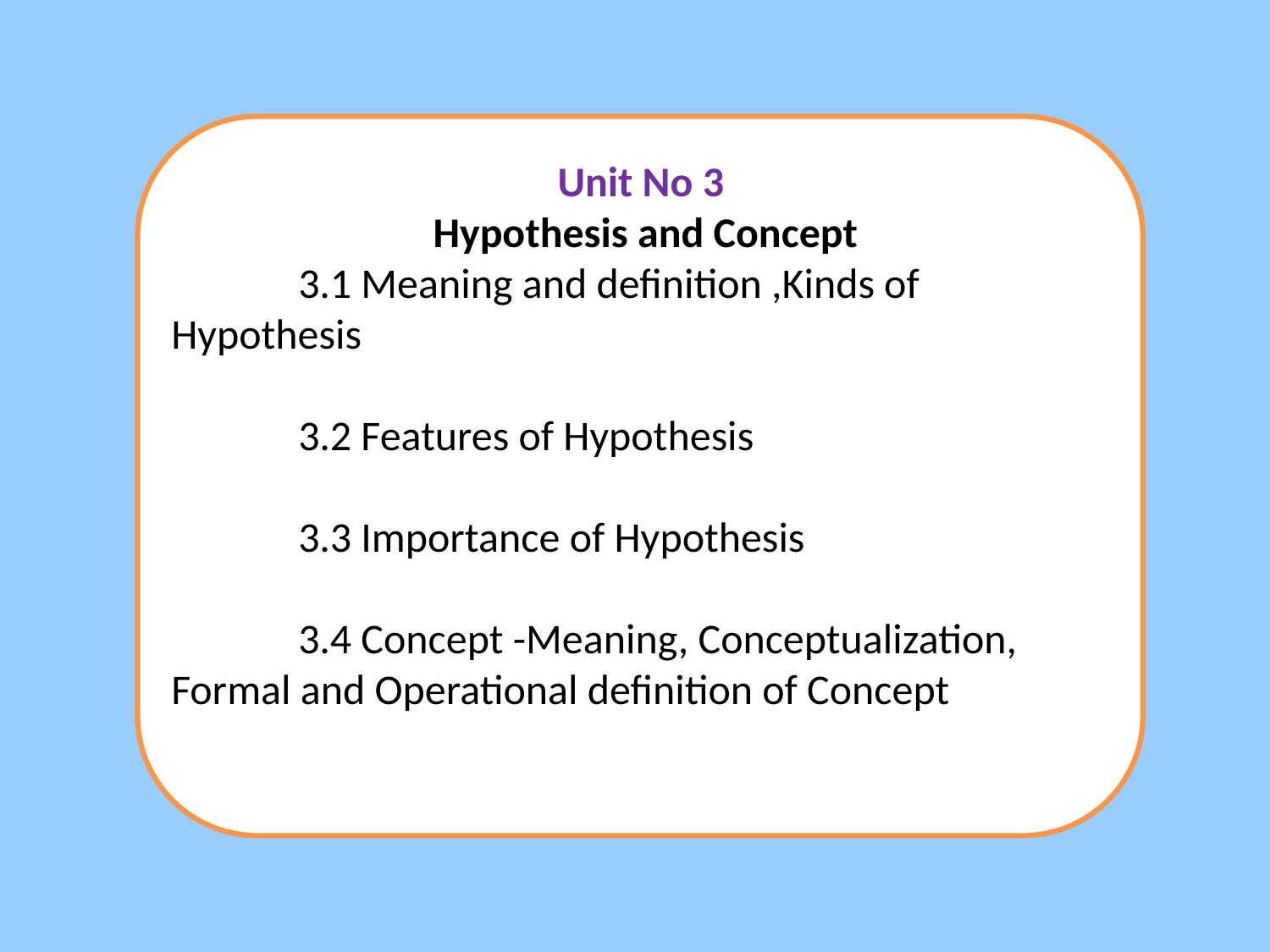

Unit No 3
Hypothesis and Concept
	3.1 Meaning and definition ,Kinds of 	Hypothesis

	3.2 Features of Hypothesis

	3.3 Importance of Hypothesis

	3.4 Concept -Meaning, Conceptualization, 	Formal and Operational definition of Concept